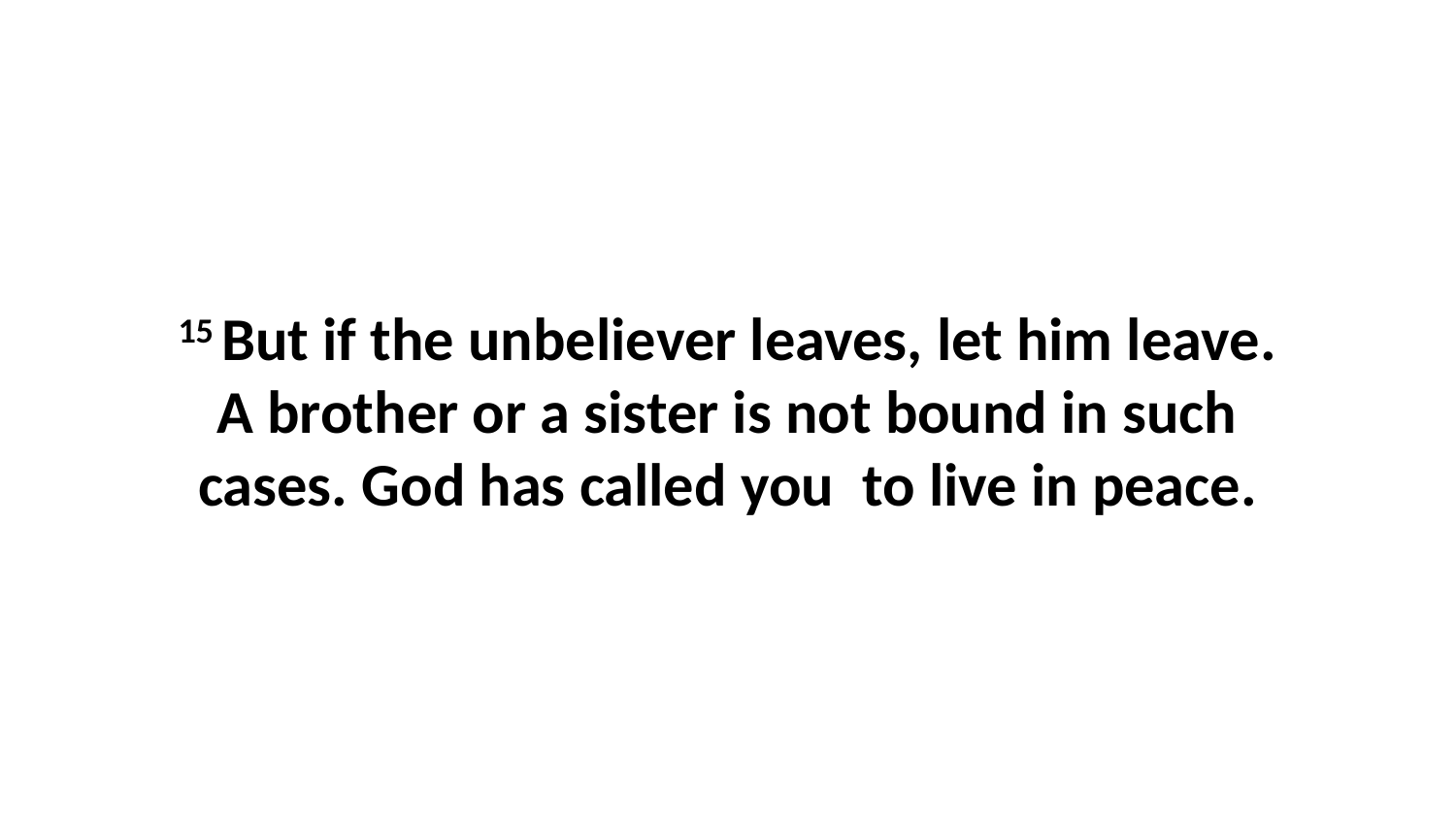

15 But if the unbeliever leaves, let him leave. A brother or a sister is not bound in such cases. God has called you  to live in peace.